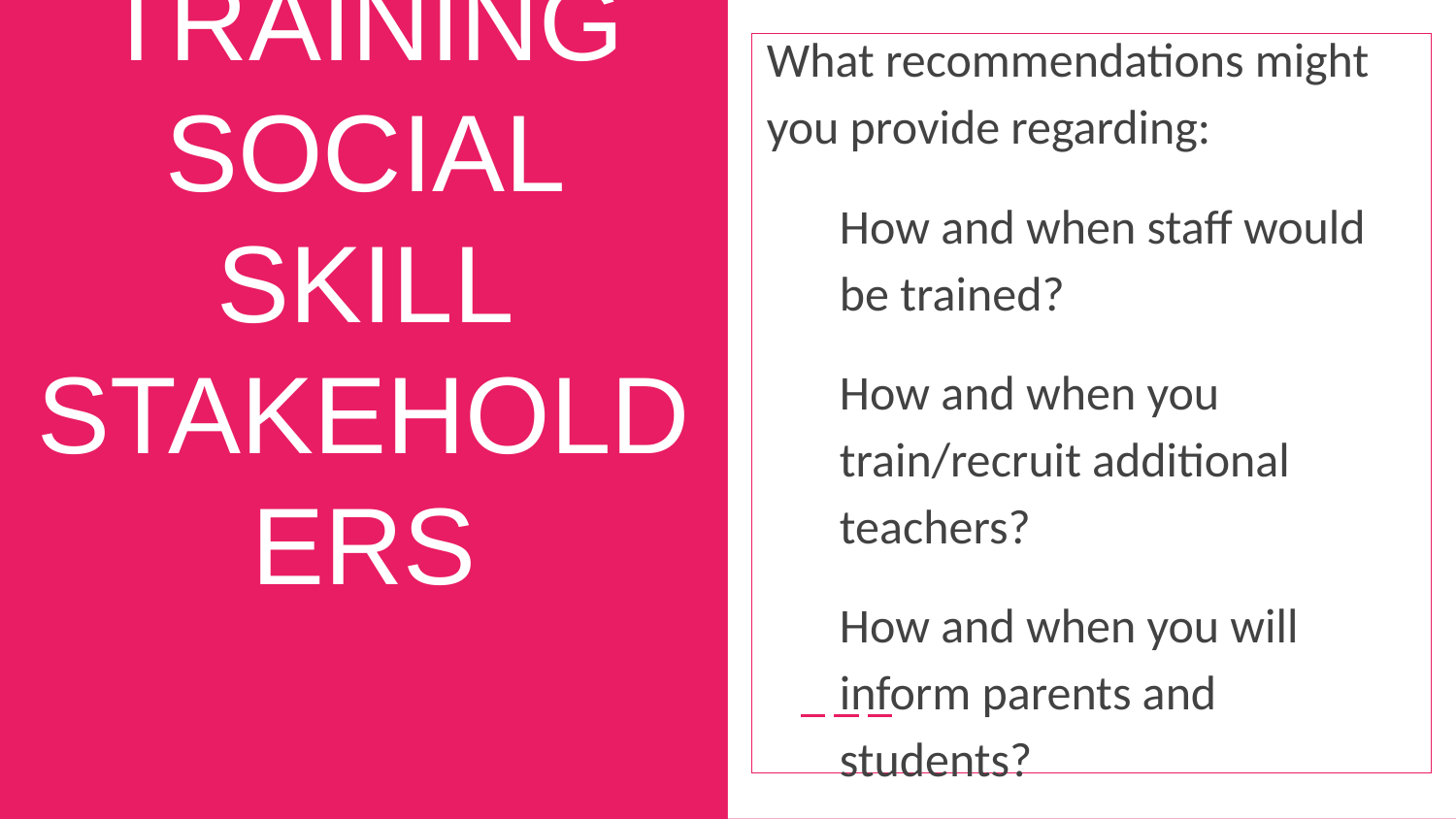

What recommendations might you provide regarding:
How and when staff would be trained?
How and when you train/recruit additional teachers?
How and when you will inform parents and students?
# TRAINING SOCIAL SKILL STAKEHOLDERS